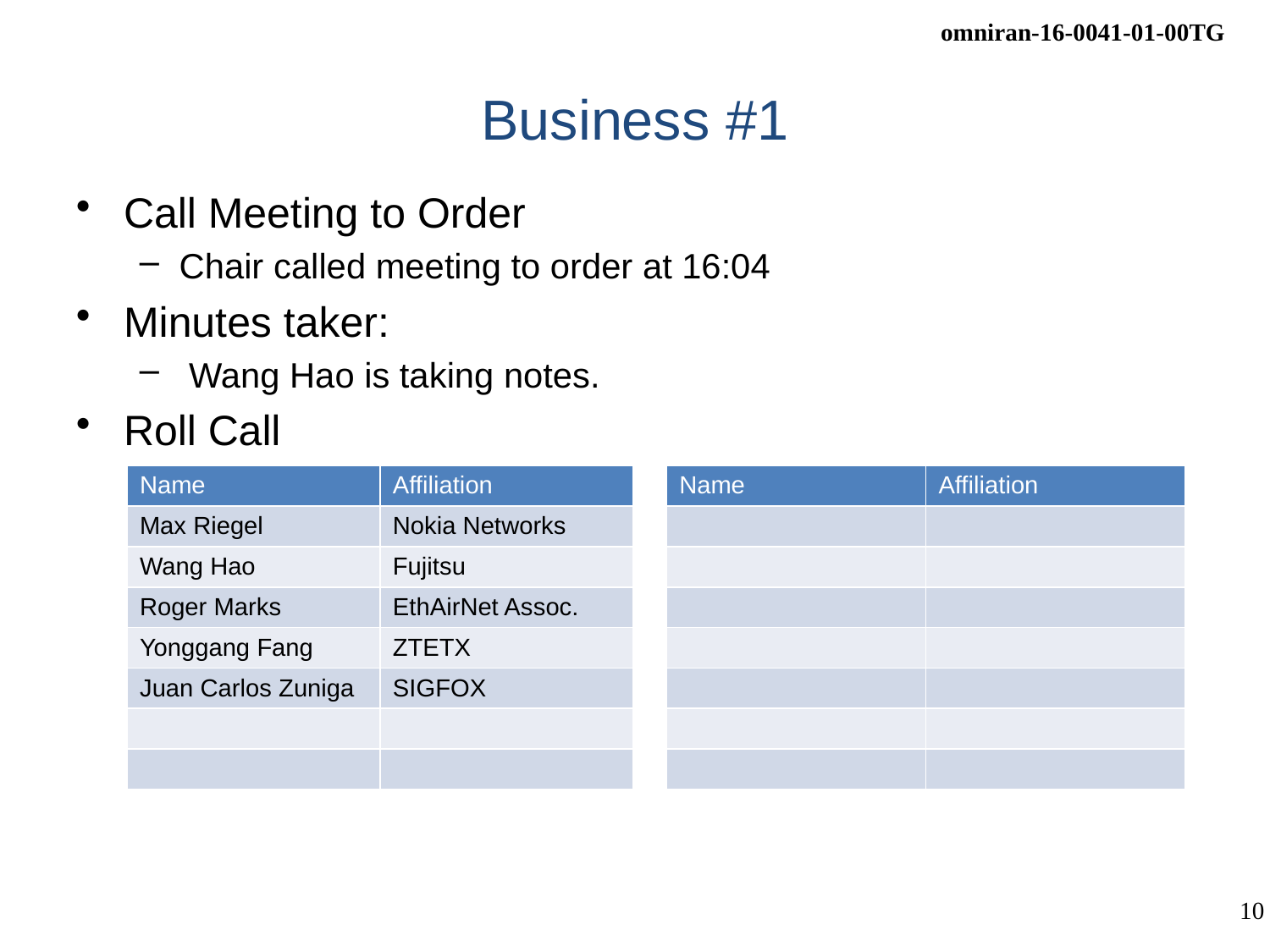

# Business #1
Call Meeting to Order
Chair called meeting to order at 16:04
Minutes taker:
 Wang Hao is taking notes.
Roll Call

| Name | Affiliation |  | Name | Affiliation |
| --- | --- | --- | --- | --- |
| Max Riegel | Nokia Networks |  |  |  |
| Wang Hao | Fujitsu |  |  |  |
| Roger Marks | EthAirNet Assoc. |  |  |  |
| Yonggang Fang | ZTETX |  |  |  |
| Juan Carlos Zuniga | SIGFOX |  |  |  |
|  |  |  |  |  |
|  |  |  |  |  |